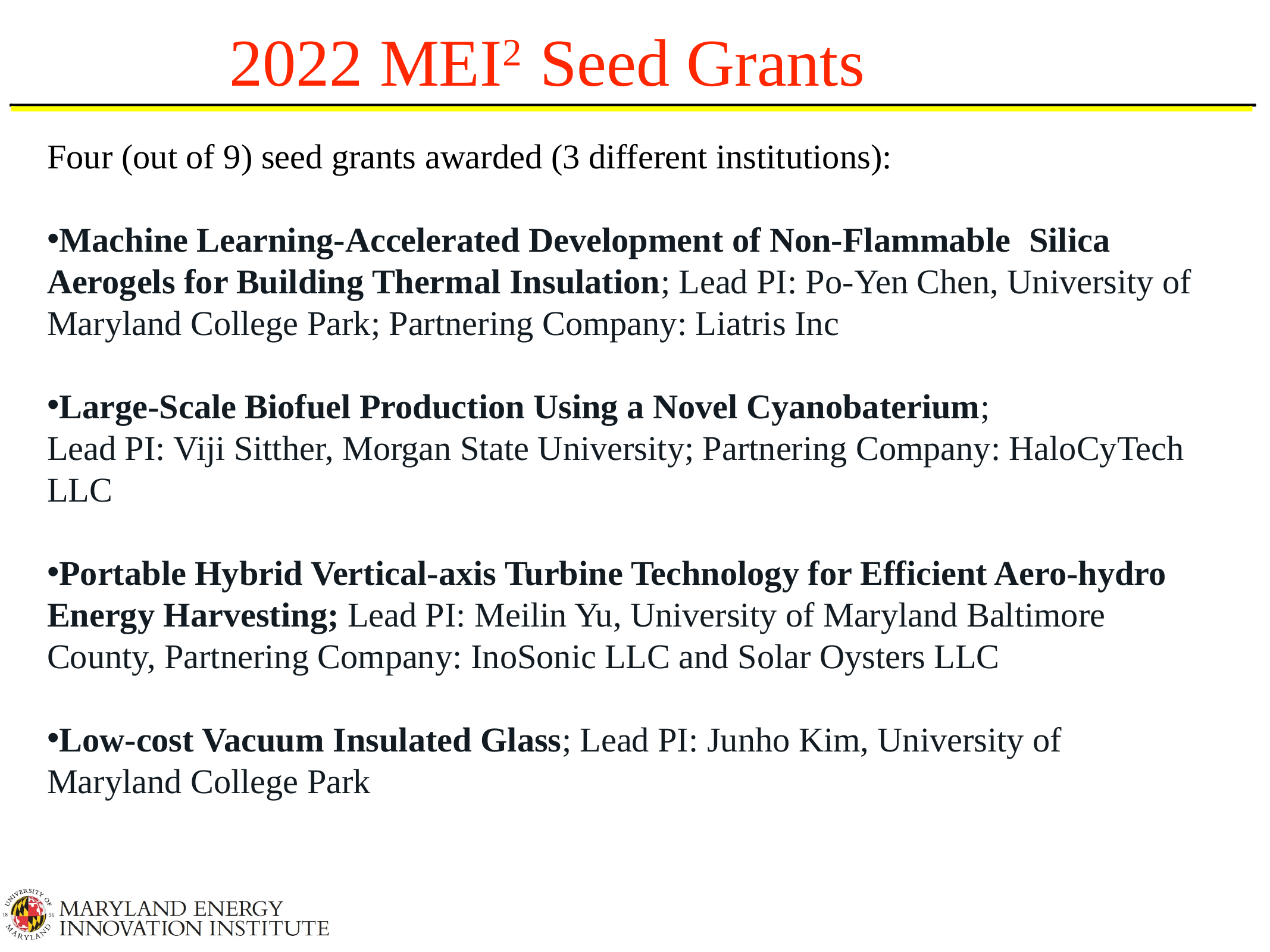

# 2022 MEI2 Seed Grants

Four (out of 9) seed grants awarded (3 different institutions):

Machine Learning-Accelerated Development of Non-Flammable 	Silica Aerogels for Building Thermal Insulation; Lead PI: Po-Yen Chen, University of Maryland College Park; Partnering Company: Liatris Inc

Large-Scale Biofuel Production Using a Novel Cyanobaterium;
Lead PI: Viji Sitther, Morgan State University; Partnering Company: HaloCyTech LLC

Portable Hybrid Vertical-axis Turbine Technology for Efficient Aero-hydro Energy Harvesting; Lead PI: Meilin Yu, University of Maryland Baltimore County, Partnering Company: InoSonic LLC and Solar Oysters LLC

Low-cost Vacuum Insulated Glass; Lead PI: Junho Kim, University of Maryland College Park